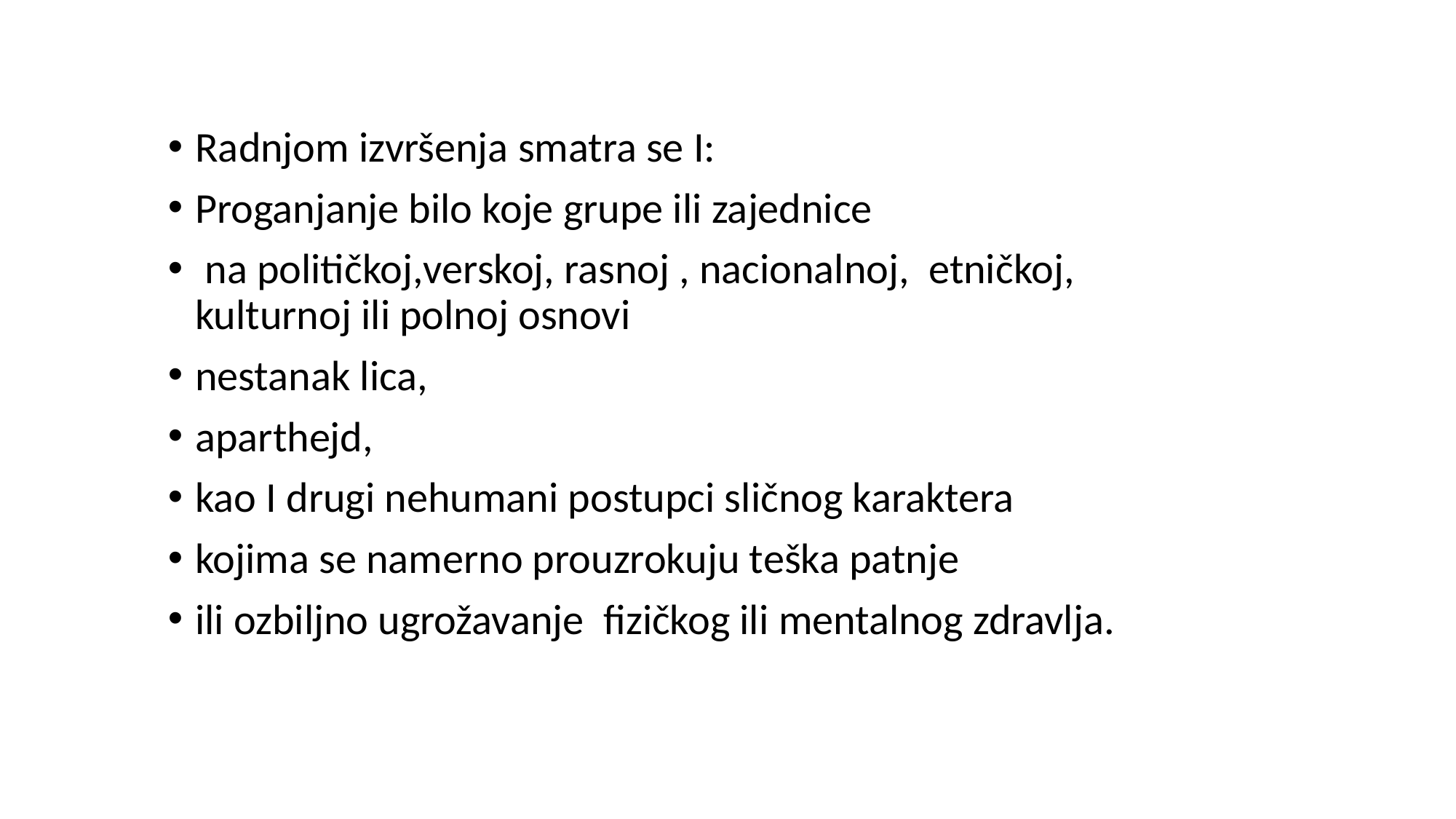

Radnjom izvršenja smatra se I:
Proganjanje bilo koje grupe ili zajednice
 na političkoj,verskoj, rasnoj , nacionalnoj,  etničkoj, kulturnoj ili polnoj osnovi
nestanak lica,
aparthejd,
kao I drugi nehumani postupci sličnog karaktera
kojima se namerno prouzrokuju teška patnje
ili ozbiljno ugrožavanje  fizičkog ili mentalnog zdravlja.